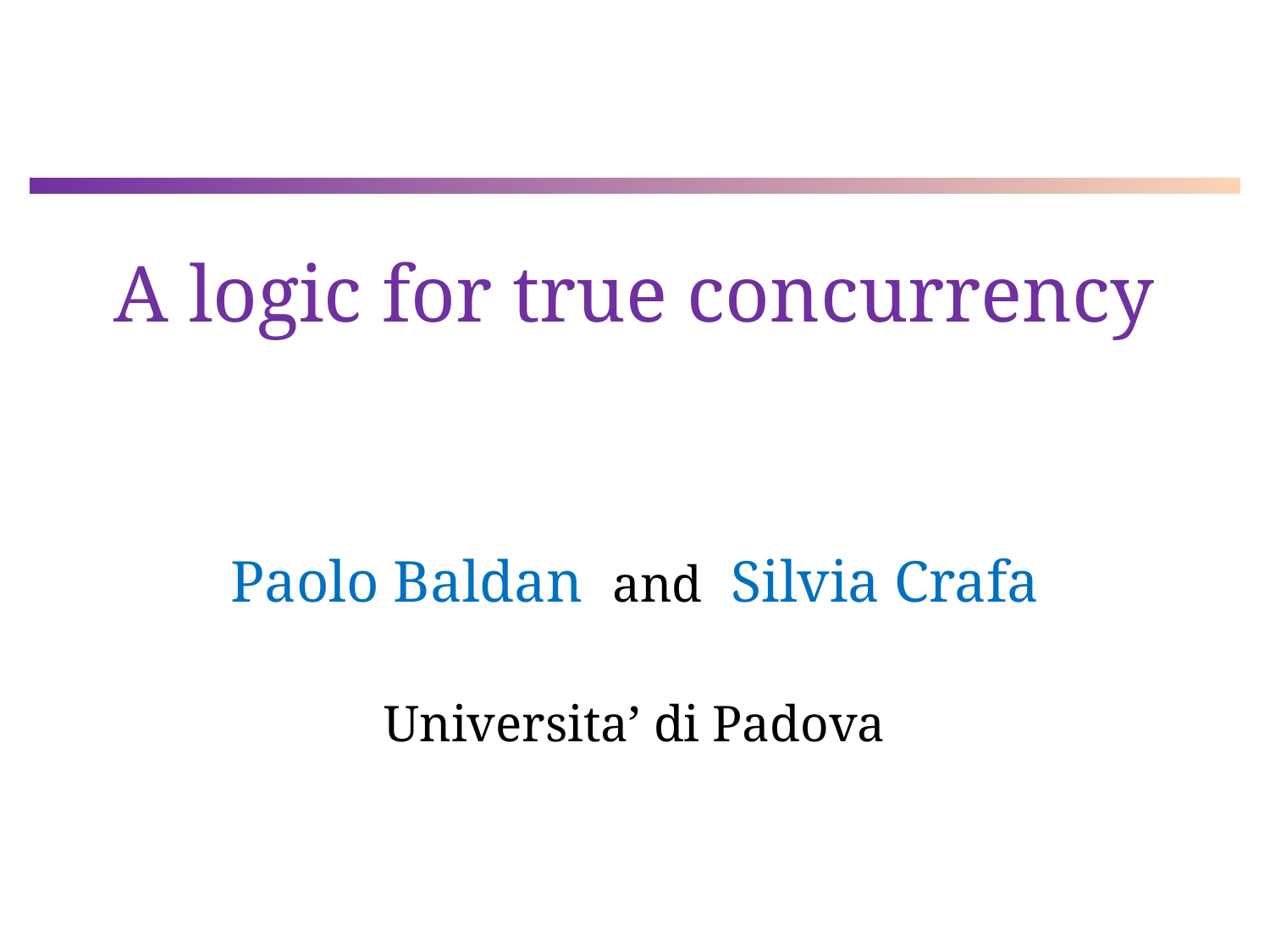

# A logic for true concurrency
Paolo Baldan  and  Silvia Crafa

Universita’ di Padova